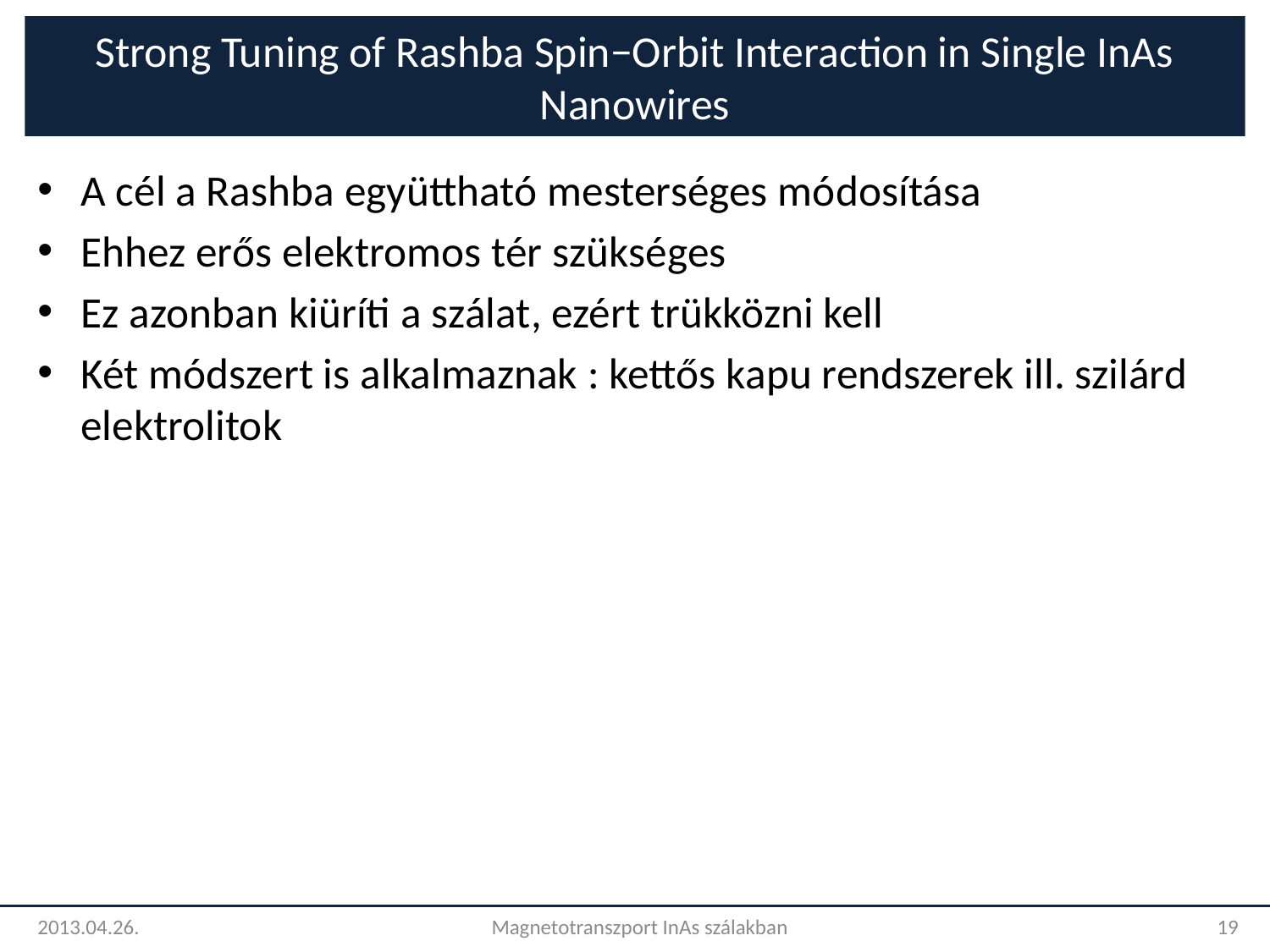

# Strong Tuning of Rashba Spin−Orbit Interaction in Single InAs Nanowires
A cél a Rashba együttható mesterséges módosítása
Ehhez erős elektromos tér szükséges
Ez azonban kiüríti a szálat, ezért trükközni kell
Két módszert is alkalmaznak : kettős kapu rendszerek ill. szilárd elektrolitok

2013.04.26.
Magnetotranszport InAs szálakban
19